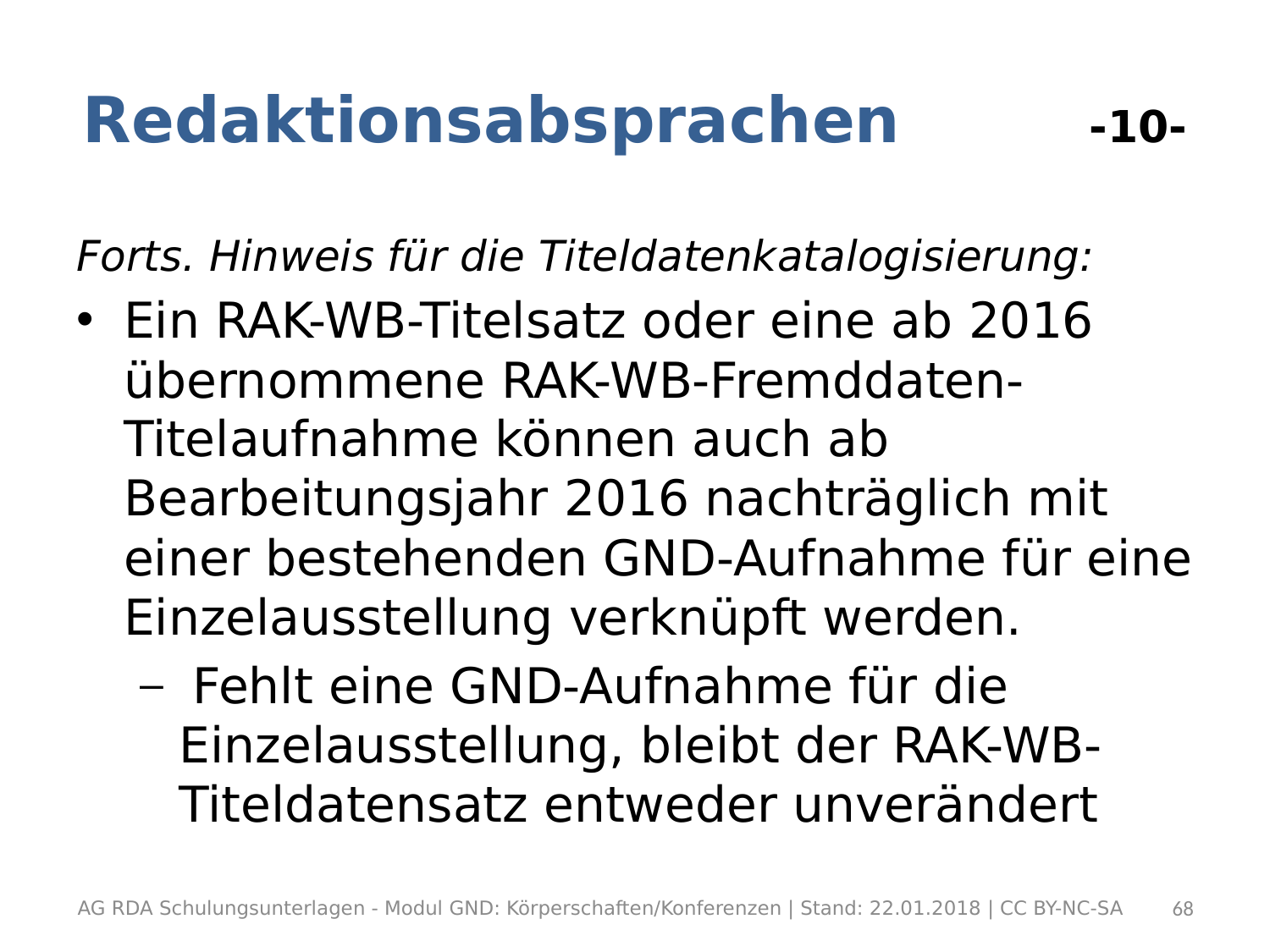

# Redaktionsabsprachen           -10-
Forts. Hinweis für die Titeldatenkatalogisierung:
Ein RAK-WB-Titelsatz oder eine ab 2016 übernommene RAK-WB-Fremddaten-Titelaufnahme können auch ab Bearbeitungsjahr 2016 nachträglich mit einer bestehenden GND-Aufnahme für eine Einzelausstellung verknüpft werden.
 Fehlt eine GND-Aufnahme für die Einzelausstellung, bleibt der RAK-WB-Titeldatensatz entweder unverändert
AG RDA Schulungsunterlagen - Modul GND: Körperschaften/Konferenzen | Stand: 22.01.2018 | CC BY-NC-SA
68